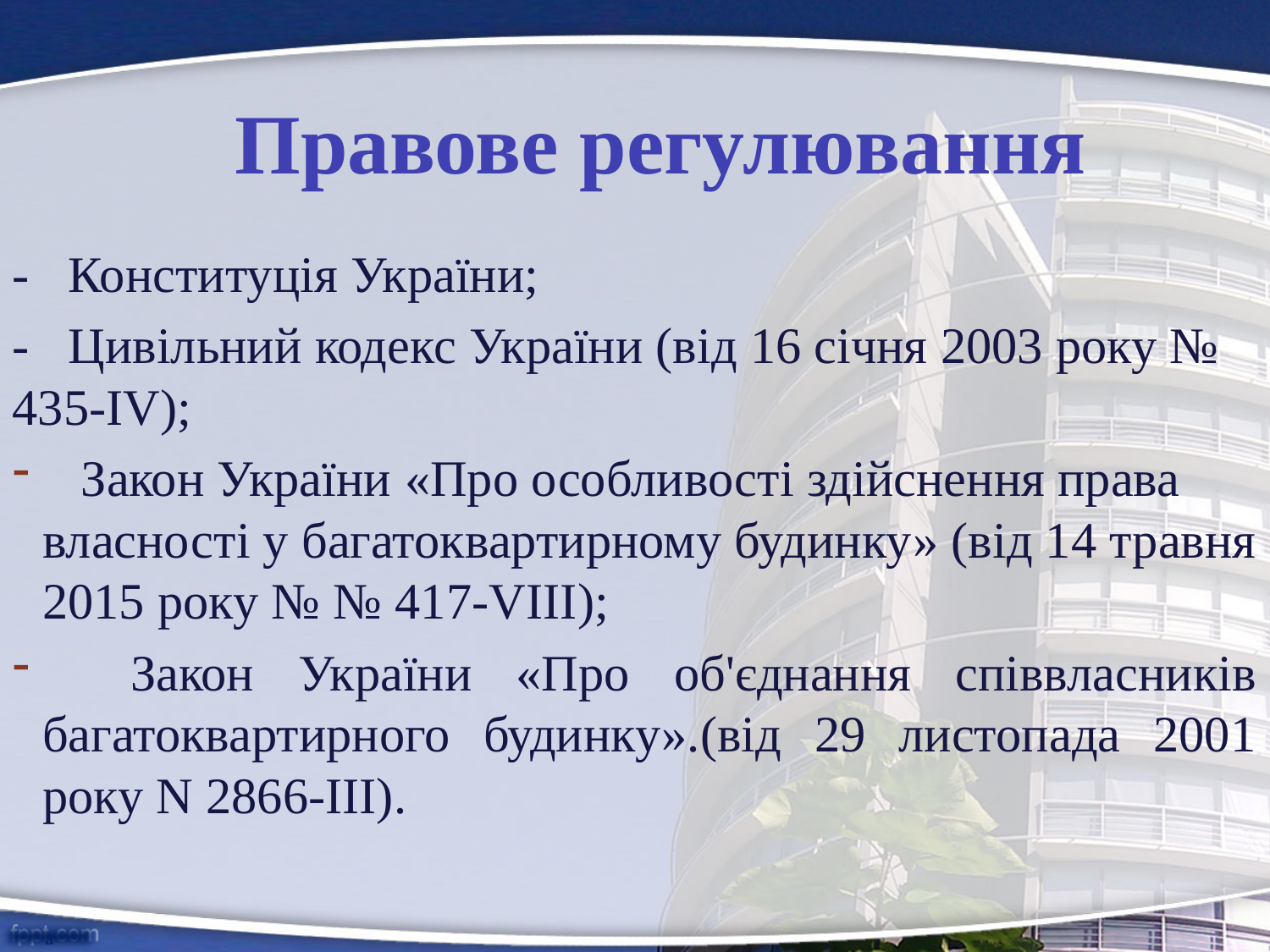

# Правове регулювання
-   Конституція України;
-   Цивільний кодекс України (від 16 січня 2003 року № 435-IV);
   Закон України «Про особливості здійснення права власності у багатоквартирному будинку» (від 14 травня 2015 року № № 417-VIII);
  Закон України «Про об'єднання співвласників багатоквартирного будинку».(від 29 листопада 2001 року N 2866-III).
а